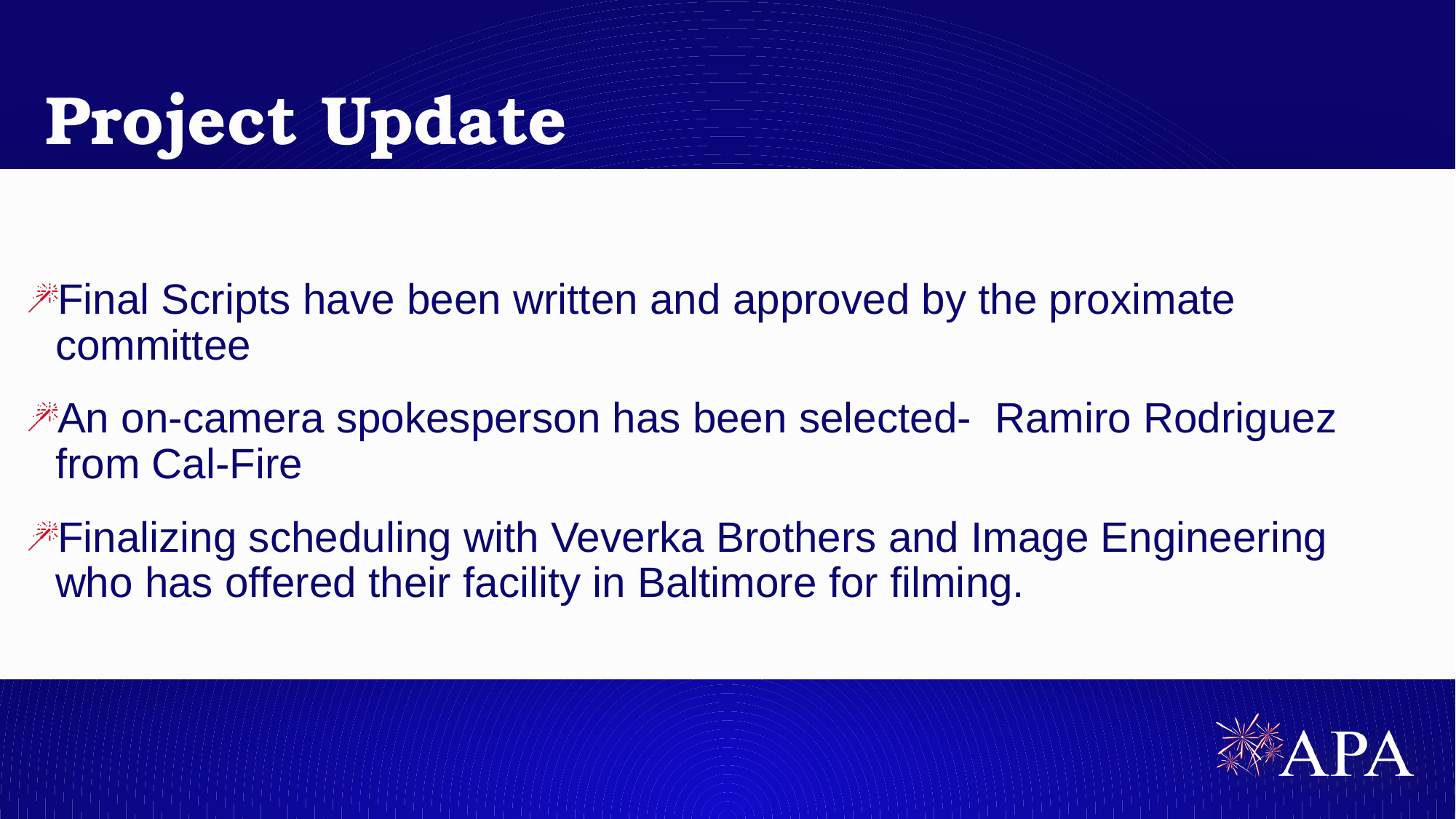

# Project Update

Final Scripts have been written and approved by the proximate committee
An on-camera spokesperson has been selected-  Ramiro Rodriguez from Cal-Fire
Finalizing scheduling with Veverka Brothers and Image Engineering  who has offered their facility in Baltimore for filming.